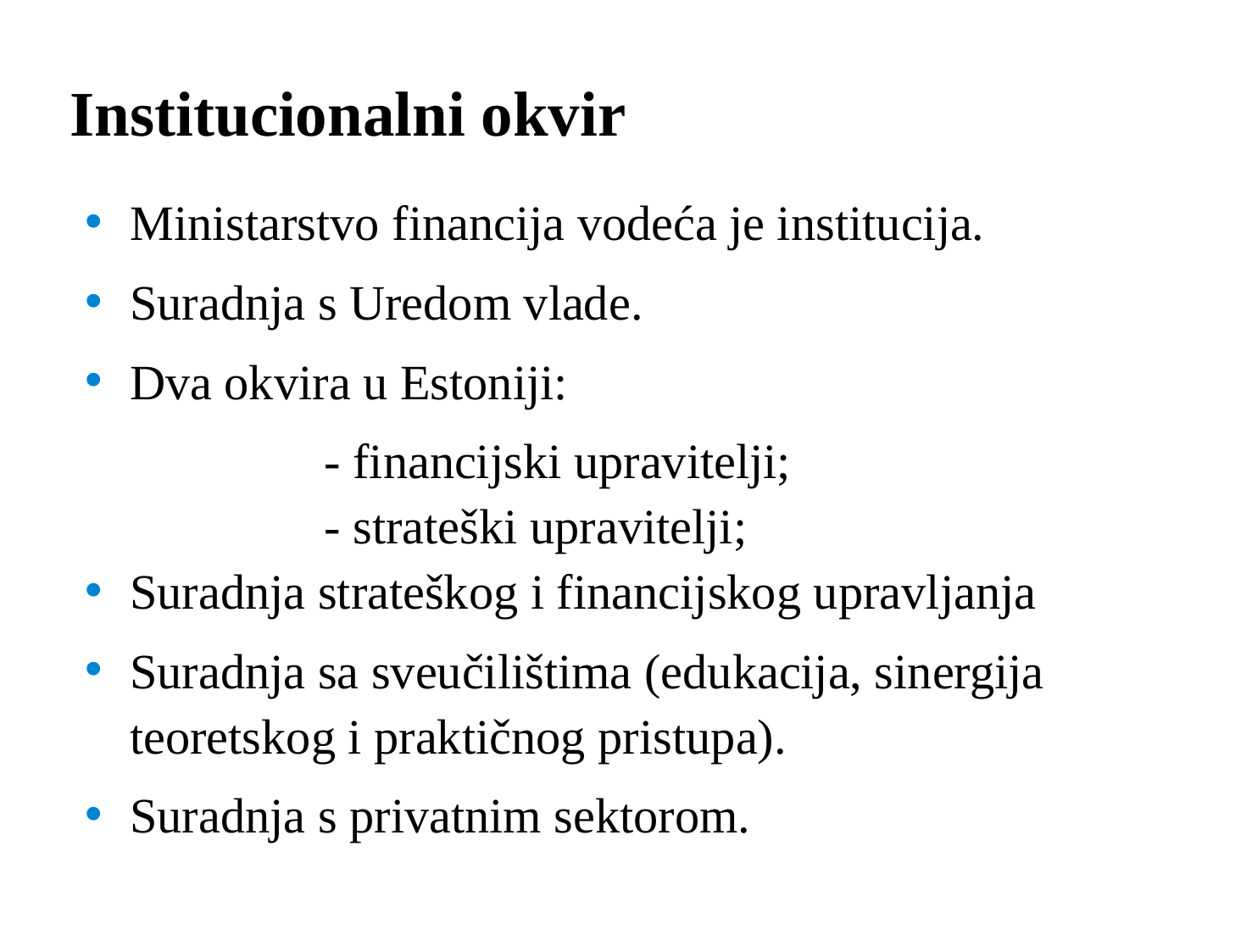

# Institucionalni okvir
Ministarstvo financija vodeća je institucija.
Suradnja s Uredom vlade.
Dva okvira u Estoniji:
		- financijski upravitelji;
		- strateški upravitelji;
Suradnja strateškog i financijskog upravljanja
Suradnja sa sveučilištima (edukacija, sinergija teoretskog i praktičnog pristupa).
Suradnja s privatnim sektorom.